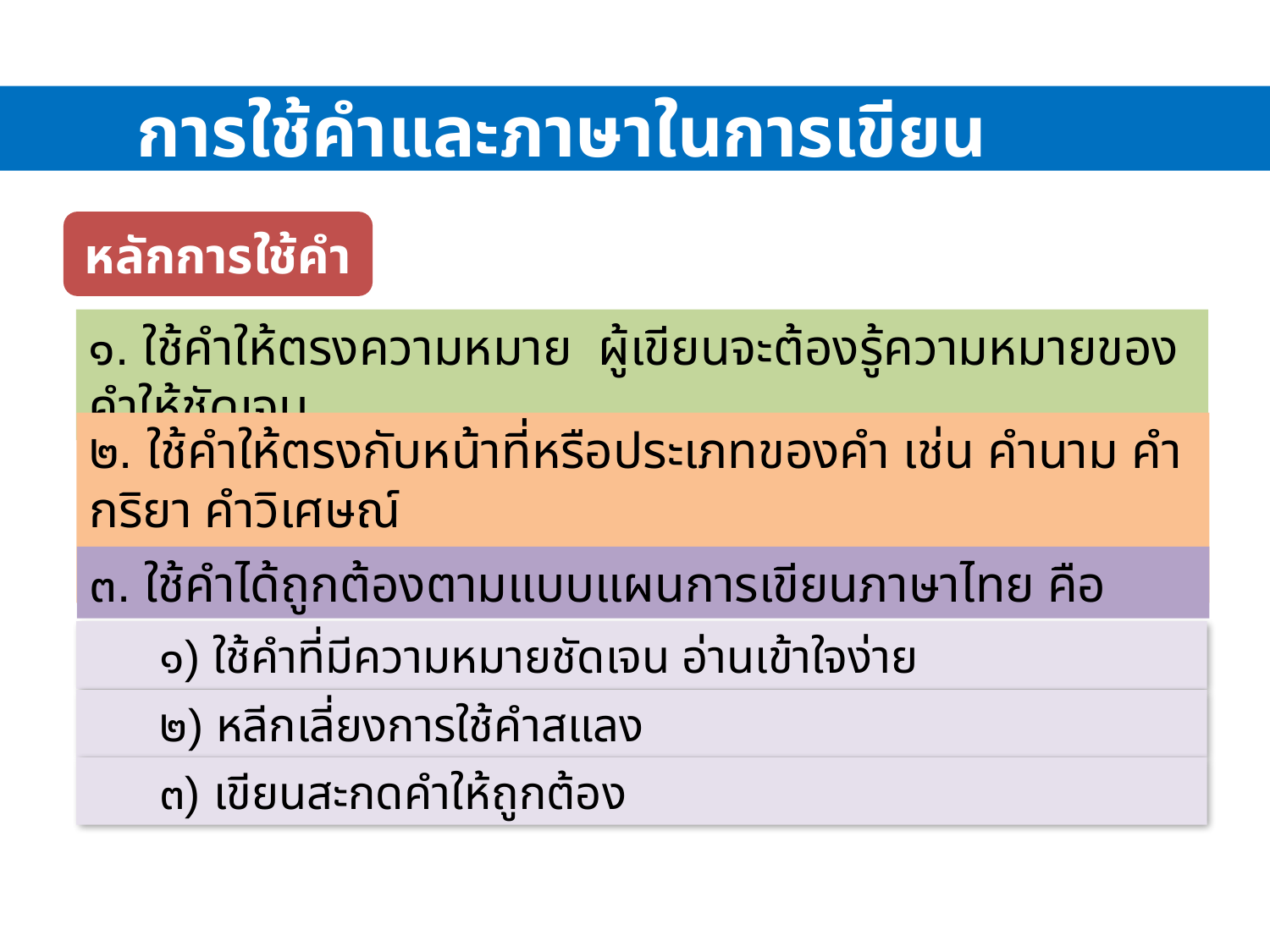

การใช้คำและภาษาในการเขียน
หลักการใช้คำ
๑. ใช้คำให้ตรงความหมาย  ผู้เขียนจะต้องรู้ความหมายของคำให้ชัดเจน
๒. ใช้คำให้ตรงกับหน้าที่หรือประเภทของคำ เช่น คำนาม คำกริยา คำวิเศษณ์
      คำบุพบท คำสันธาน คำอุทาน คำลักษณนาม
๓. ใช้คำได้ถูกต้องตามแบบแผนการเขียนภาษาไทย คือ
      ๑) ใช้คำที่มีความหมายชัดเจน อ่านเข้าใจง่าย
      ๒) หลีกเลี่ยงการใช้คำสแลง
      ๓) เขียนสะกดคำให้ถูกต้อง